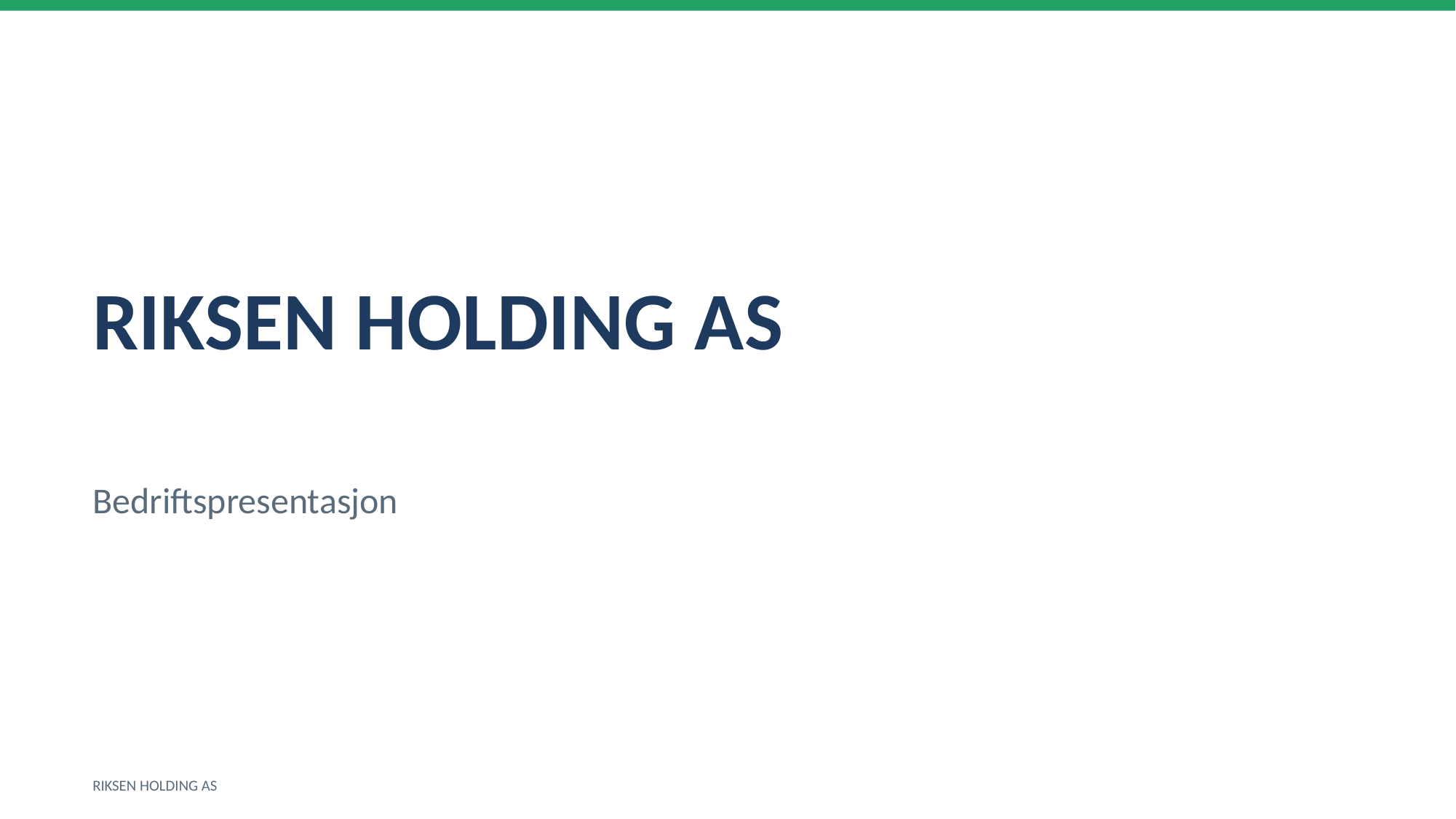

RIKSEN HOLDING AS
Bedriftspresentasjon
RIKSEN HOLDING AS